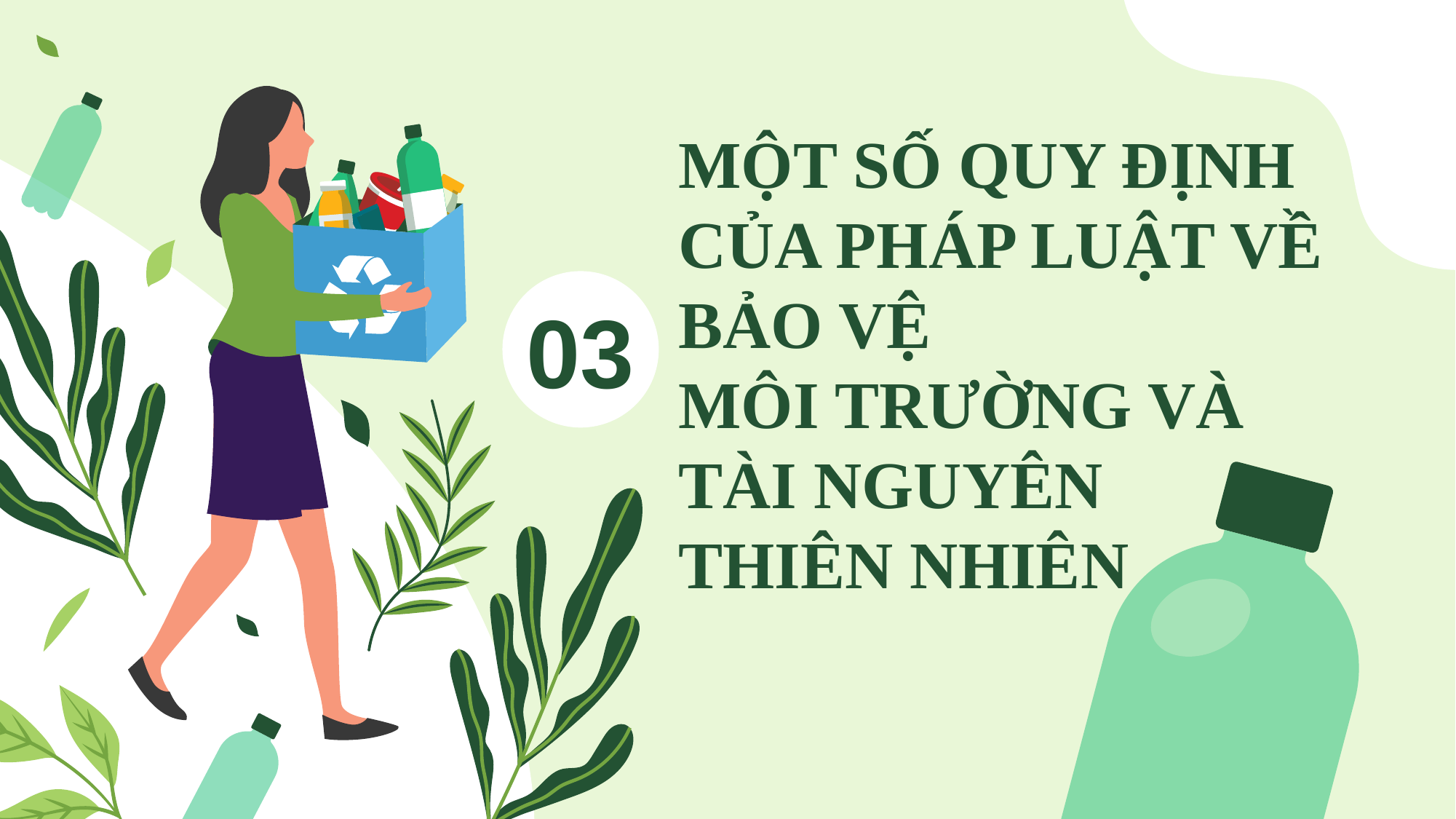

# MỘT SỐ QUY ĐỊNH CỦA PHÁP LUẬT VỀ BẢO VỆ MÔI TRƯỜNG VÀ TÀI NGUYÊN THIÊN NHIÊN

03